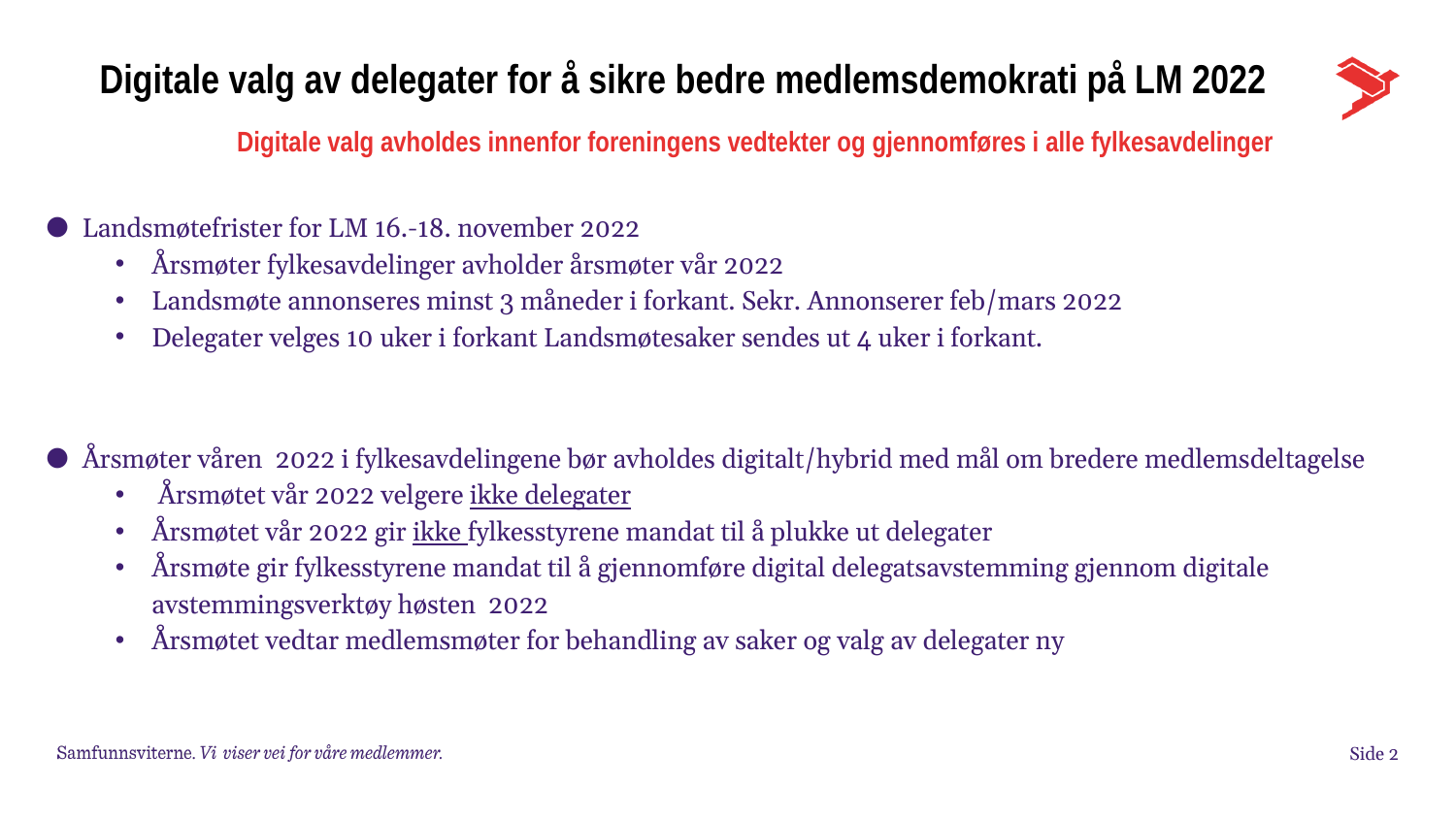

# Digitale valg av delegater for å sikre bedre medlemsdemokrati på LM 2022 Digitale valg avholdes innenfor foreningens vedtekter og gjennomføres i alle fylkesavdelinger
Landsmøtefrister for LM 16.-18. november 2022
Årsmøter fylkesavdelinger avholder årsmøter vår 2022
Landsmøte annonseres minst 3 måneder i forkant. Sekr. Annonserer feb/mars 2022
Delegater velges 10 uker i forkant Landsmøtesaker sendes ut 4 uker i forkant.

Årsmøter våren  2022 i fylkesavdelingene bør avholdes digitalt/hybrid med mål om bredere medlemsdeltagelse
 Årsmøtet vår 2022 velgere ikke delegater
Årsmøtet vår 2022 gir ikke fylkesstyrene mandat til å plukke ut delegater
Årsmøte gir fylkesstyrene mandat til å gjennomføre digital delegatsavstemming gjennom digitale avstemmingsverktøy høsten  2022
Årsmøtet vedtar medlemsmøter for behandling av saker og valg av delegater ny
Side 2